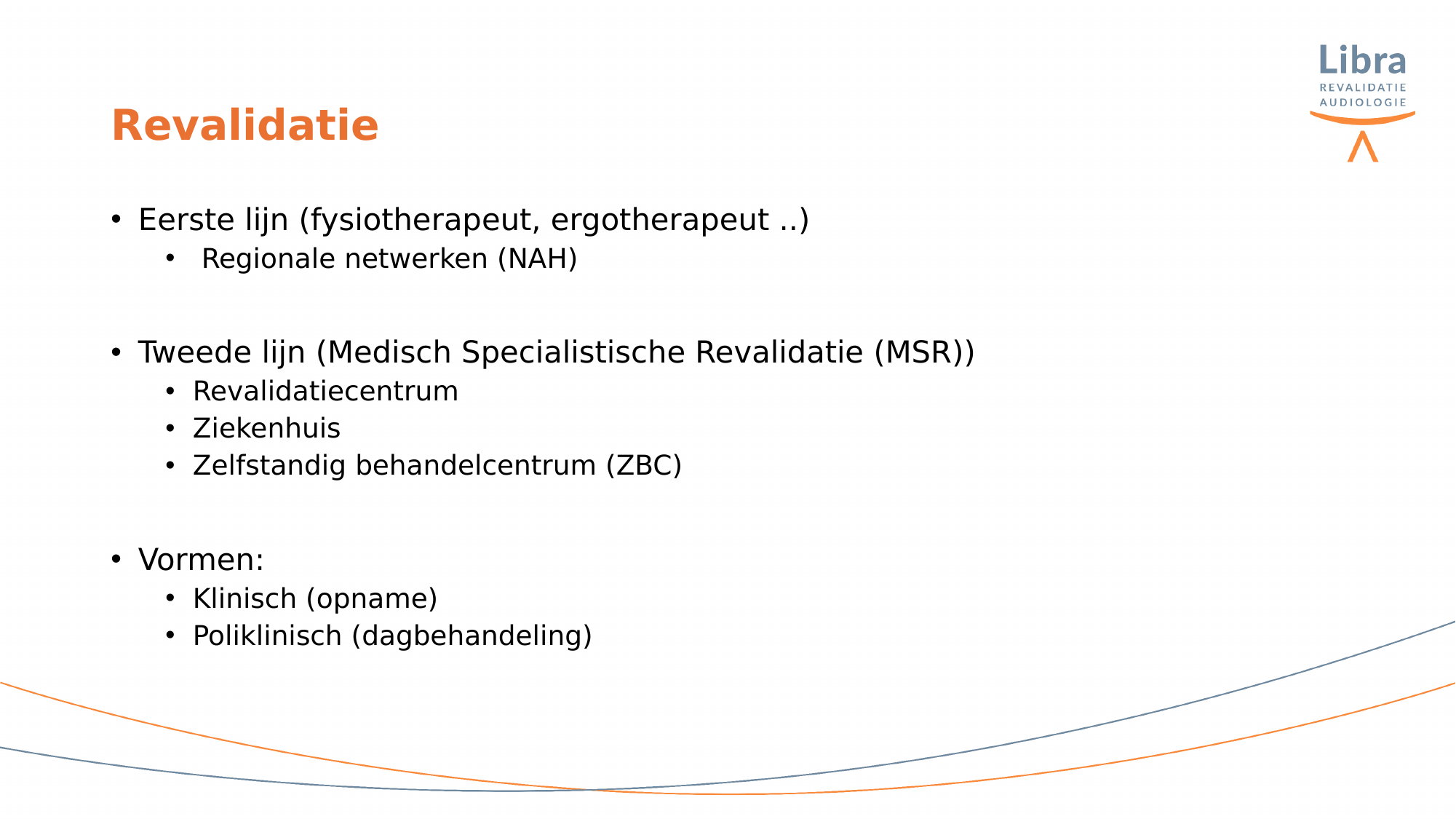

# Revalidatie
Eerste lijn (fysiotherapeut, ergotherapeut ..)
 Regionale netwerken (NAH)

Tweede lijn (Medisch Specialistische Revalidatie (MSR))
Revalidatiecentrum
Ziekenhuis
Zelfstandig behandelcentrum (ZBC)

Vormen:
Klinisch (opname)
Poliklinisch (dagbehandeling)